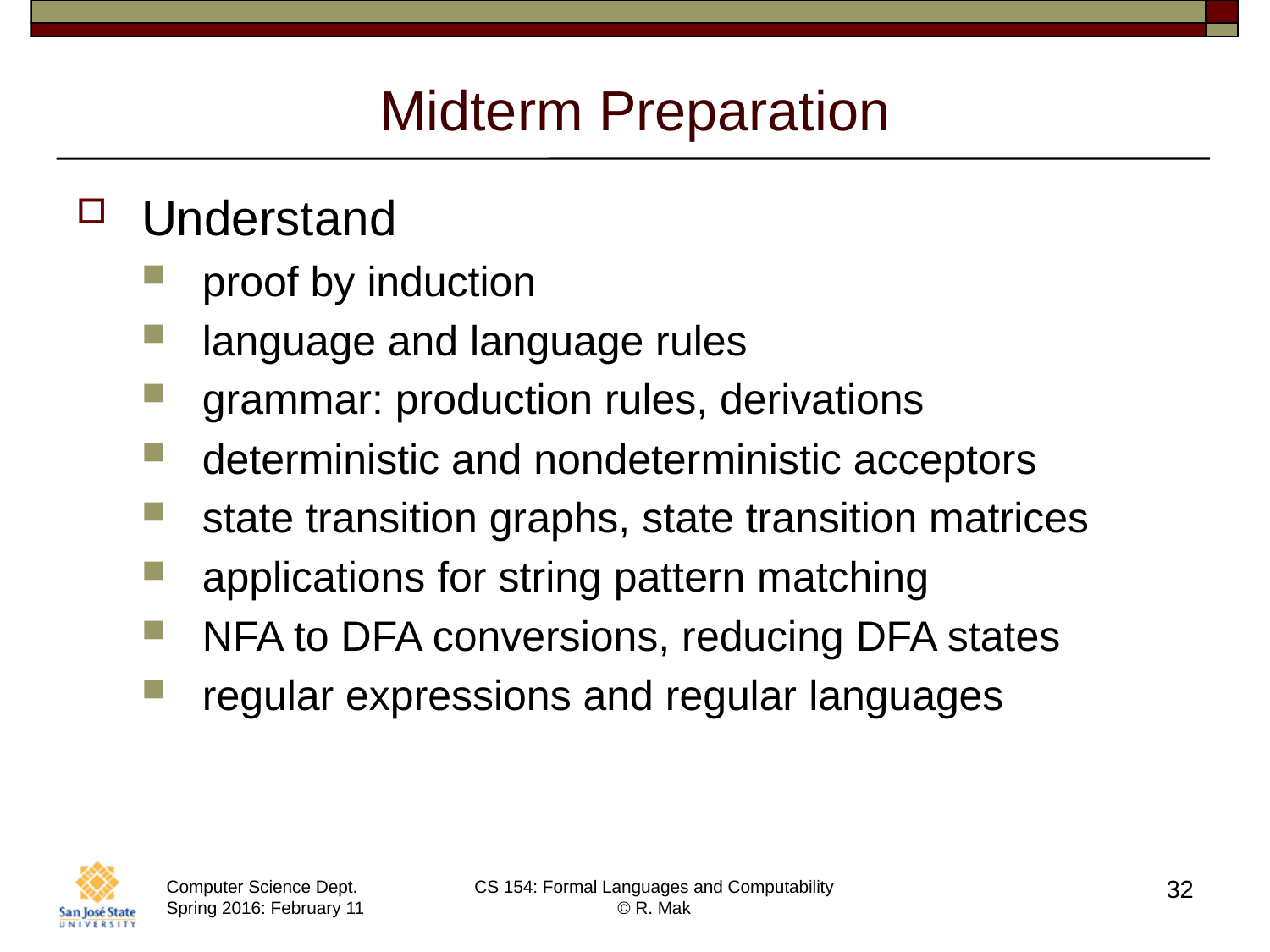

# Midterm Preparation
Understand
proof by induction
language and language rules
grammar: production rules, derivations
deterministic and nondeterministic acceptors
state transition graphs, state transition matrices
applications for string pattern matching
NFA to DFA conversions, reducing DFA states
regular expressions and regular languages
32